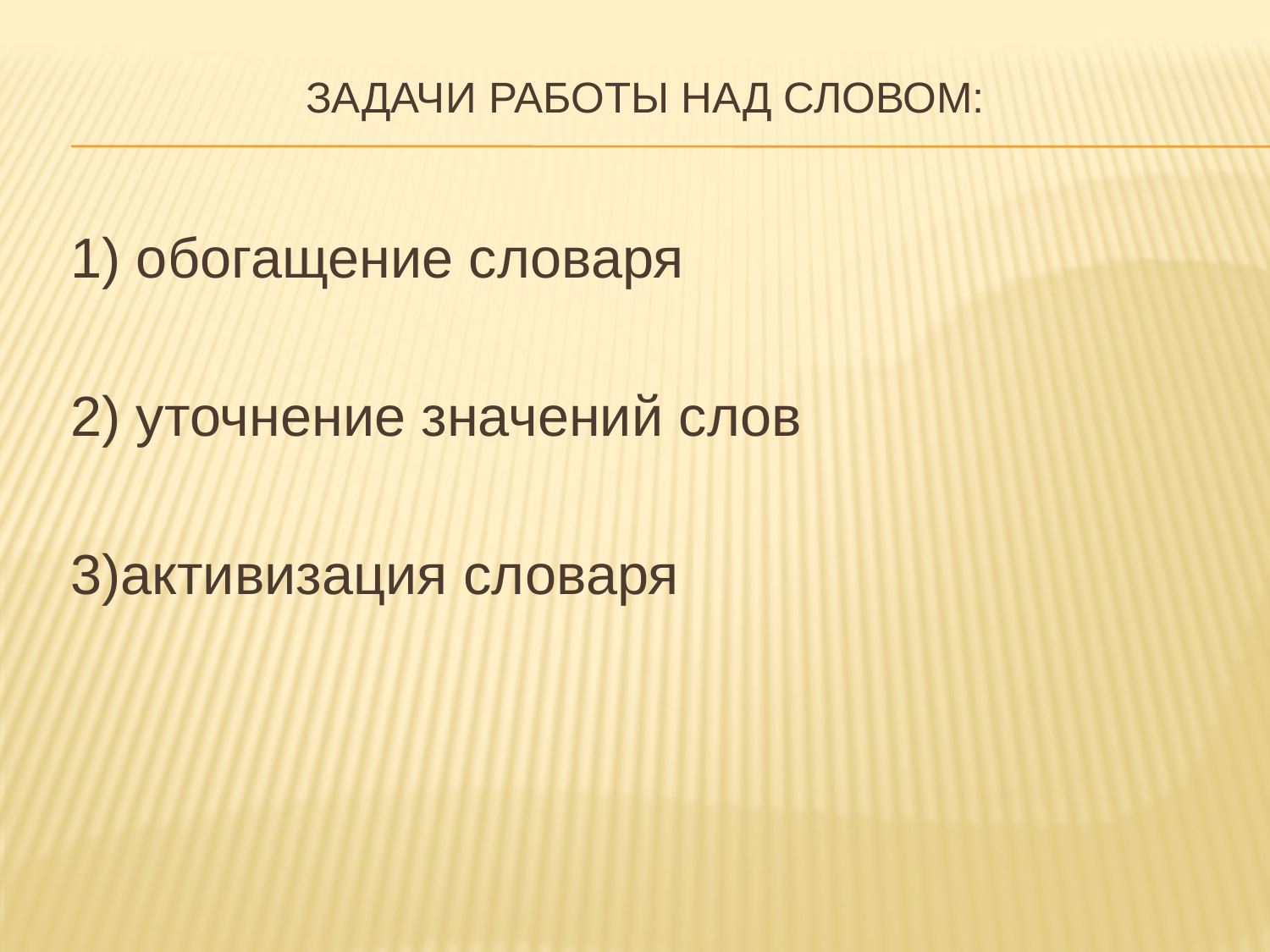

# Задачи работы над словом:
 1) обогащение словаря

 2) уточнение значений слов

 3)активизация словаря